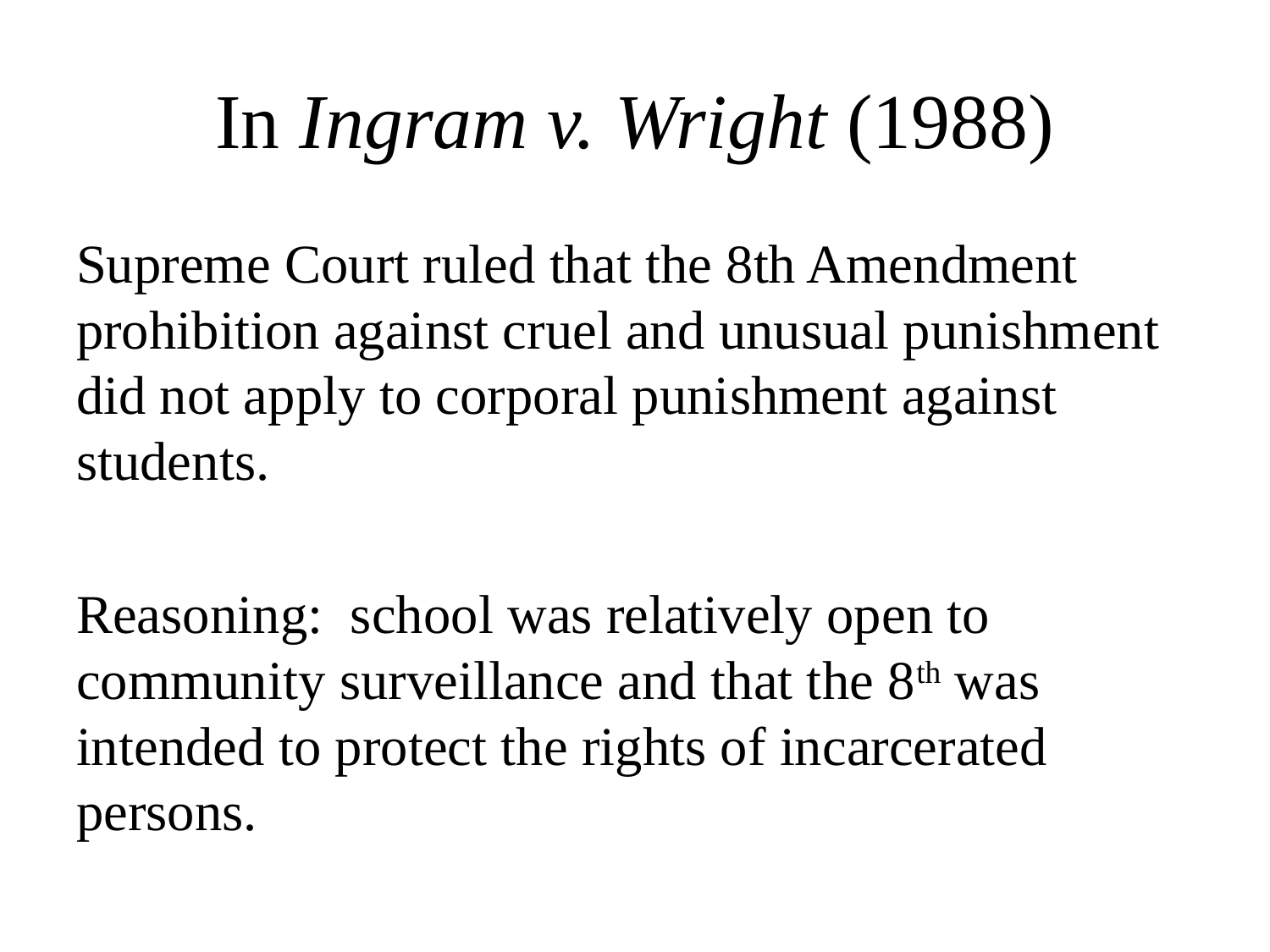

# In Ingram v. Wright (1988)
Supreme Court ruled that the 8th Amendment prohibition against cruel and unusual punishment did not apply to corporal punishment against students.

Reasoning:  school was relatively open to community surveillance and that the 8th was intended to protect the rights of incarcerated persons.